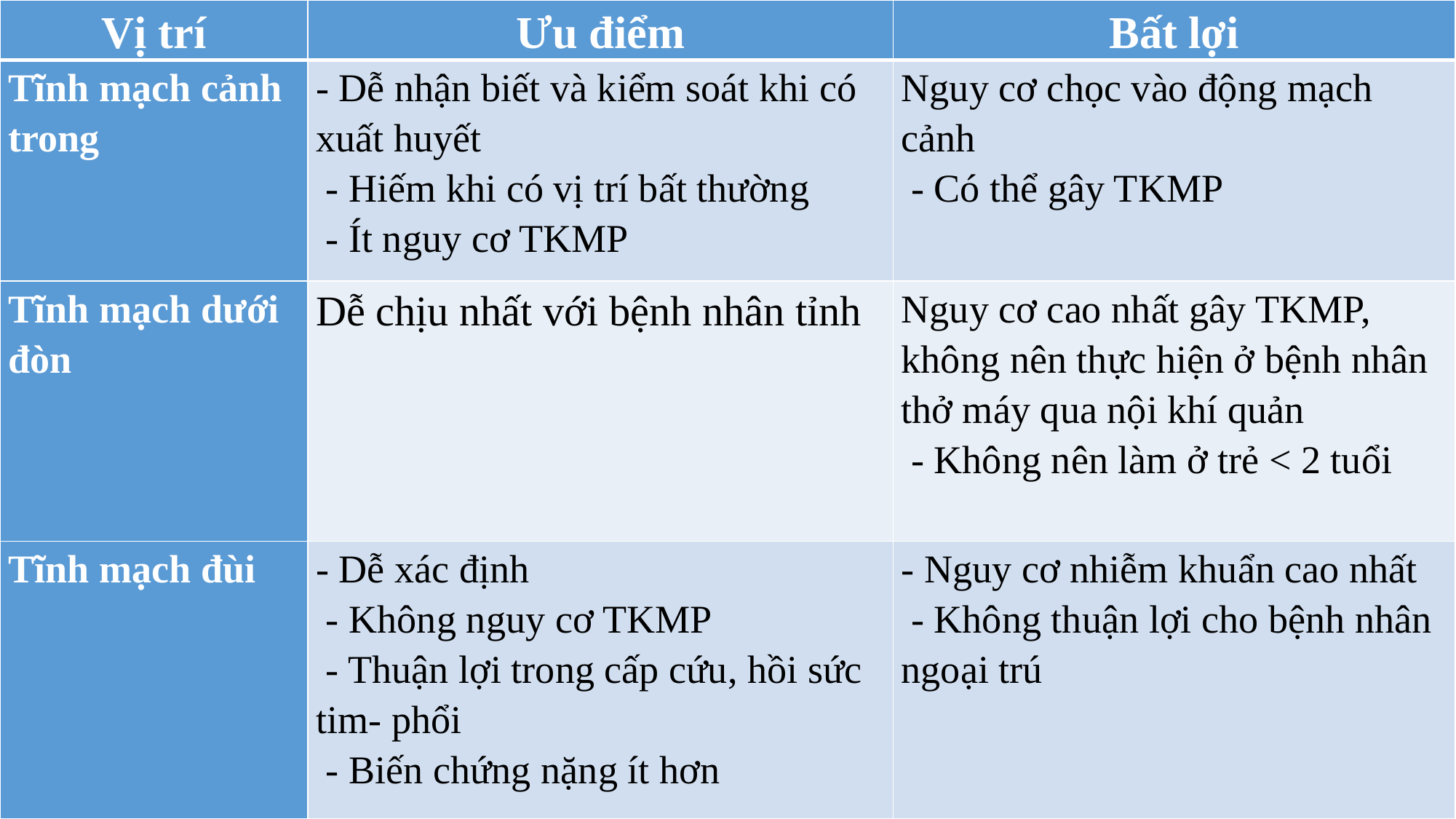

| Vị trí | Ưu điểm | Bất lợi |
| --- | --- | --- |
| Tĩnh mạch cảnh trong | - Dễ nhận biết và kiểm soát khi có xuất huyết  - Hiếm khi có vị trí bất thường  - Ít nguy cơ TKMP | Nguy cơ chọc vào động mạch cảnh  - Có thể gây TKMP |
| Tĩnh mạch dưới đòn | Dễ chịu nhất với bệnh nhân tỉnh | Nguy cơ cao nhất gây TKMP, không nên thực hiện ở bệnh nhân thở máy qua nội khí quản  - Không nên làm ở trẻ < 2 tuổi |
| Tĩnh mạch đùi | - Dễ xác định  - Không nguy cơ TKMP  - Thuận lợi trong cấp cứu, hồi sức tim- phổi  - Biến chứng nặng ít hơn | - Nguy cơ nhiễm khuẩn cao nhất  - Không thuận lợi cho bệnh nhân ngoại trú |
#